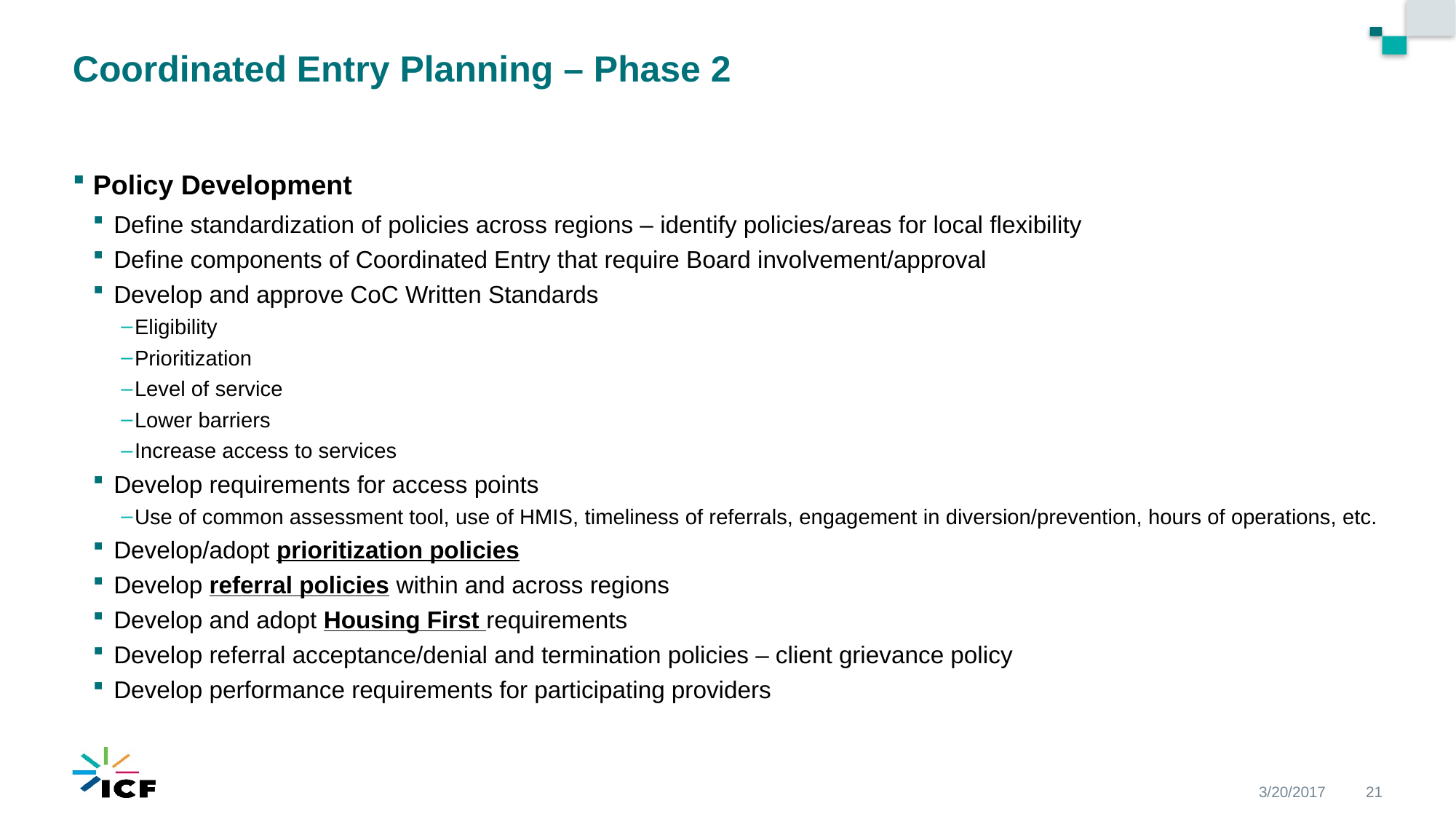

# Coordinated Entry Planning – Phase 2
Policy Development
Define standardization of policies across regions – identify policies/areas for local flexibility
Define components of Coordinated Entry that require Board involvement/approval
Develop and approve CoC Written Standards
Eligibility
Prioritization
Level of service
Lower barriers
Increase access to services
Develop requirements for access points
Use of common assessment tool, use of HMIS, timeliness of referrals, engagement in diversion/prevention, hours of operations, etc.
Develop/adopt prioritization policies
Develop referral policies within and across regions
Develop and adopt Housing First requirements
Develop referral acceptance/denial and termination policies – client grievance policy
Develop performance requirements for participating providers

3/20/2017
21